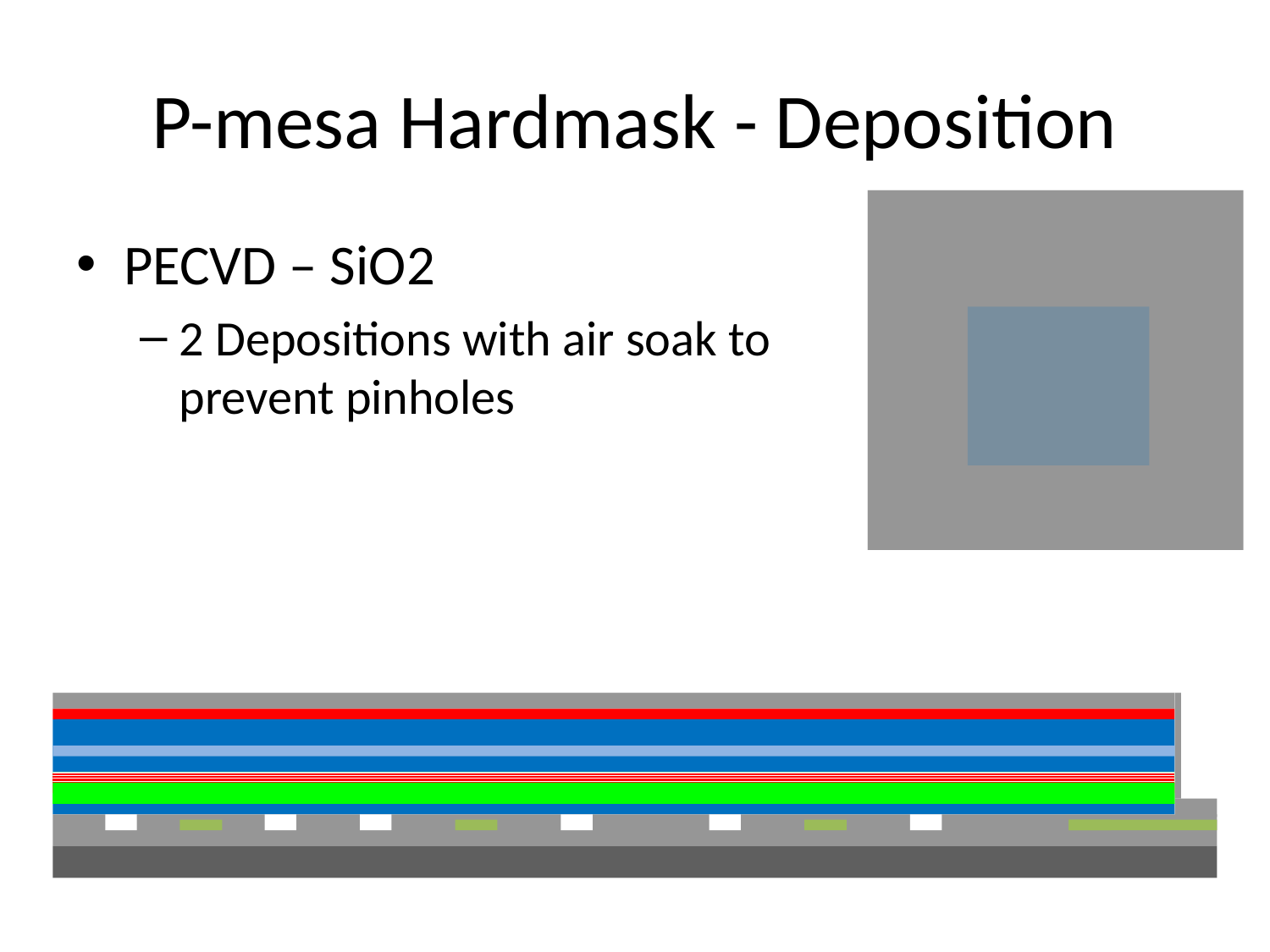

# P-mesa Hardmask - Deposition

PECVD – SiO2
2 Depositions with air soak to
prevent pinholes